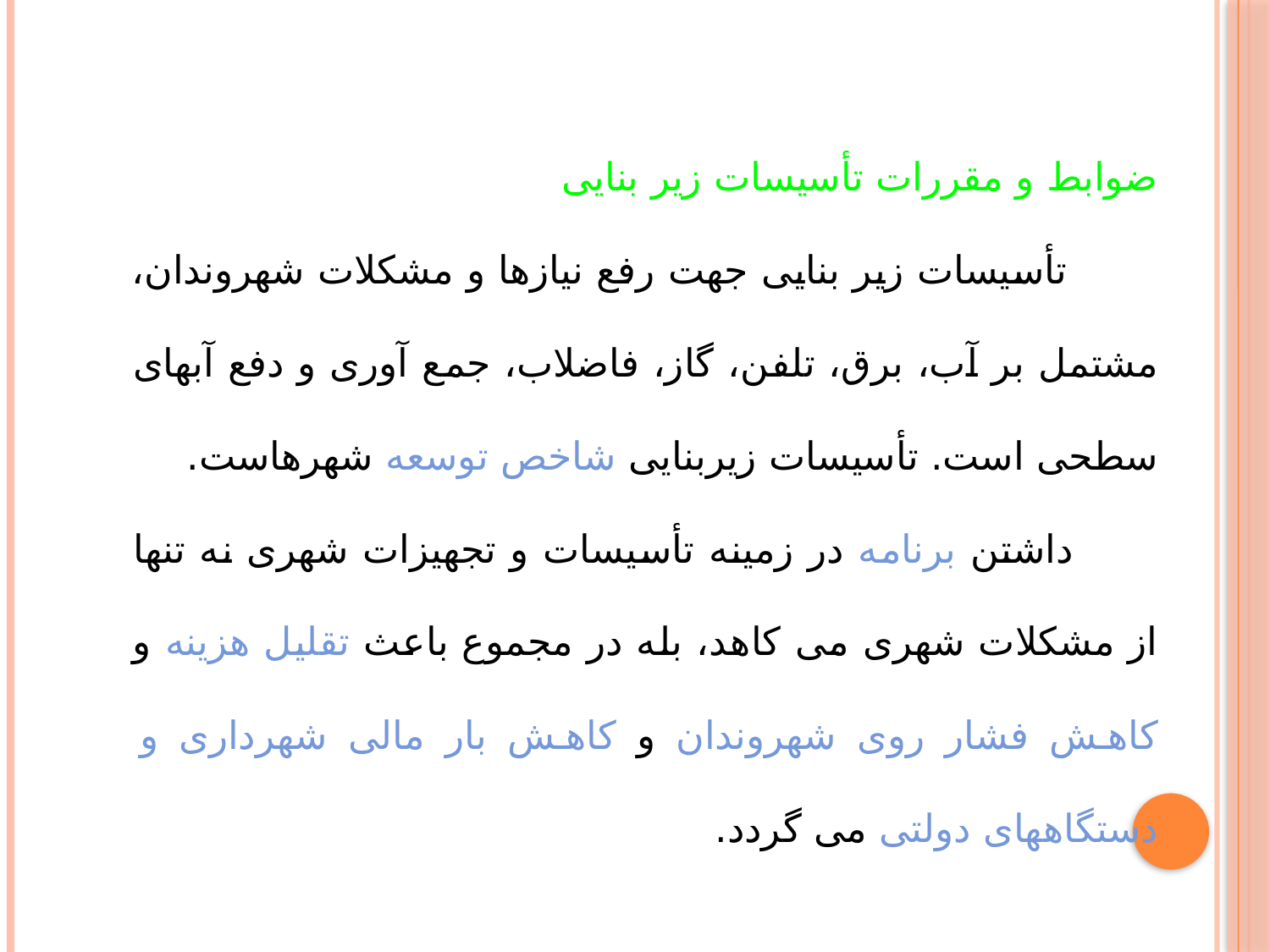

ضوابط و مقررات تأسیسات زیر بنایی
       تأسیسات زیر بنایی جهت رفع نیازها و مشکلات شهروندان، مشتمل بر آب، برق، تلفن، گاز، فاضلاب، جمع آوری و دفع آبهای سطحی است. تأسیسات زیربنایی شاخص توسعه شهرهاست.
      داشتن برنامه در زمینه تأسیسات و تجهیزات شهری نه تنها از مشکلات شهری می کاهد، بله در مجموع باعث تقلیل هزینه و کاهش فشار روی شهروندان و کاهش بار مالی شهرداری و دستگاههای دولتی می گردد.